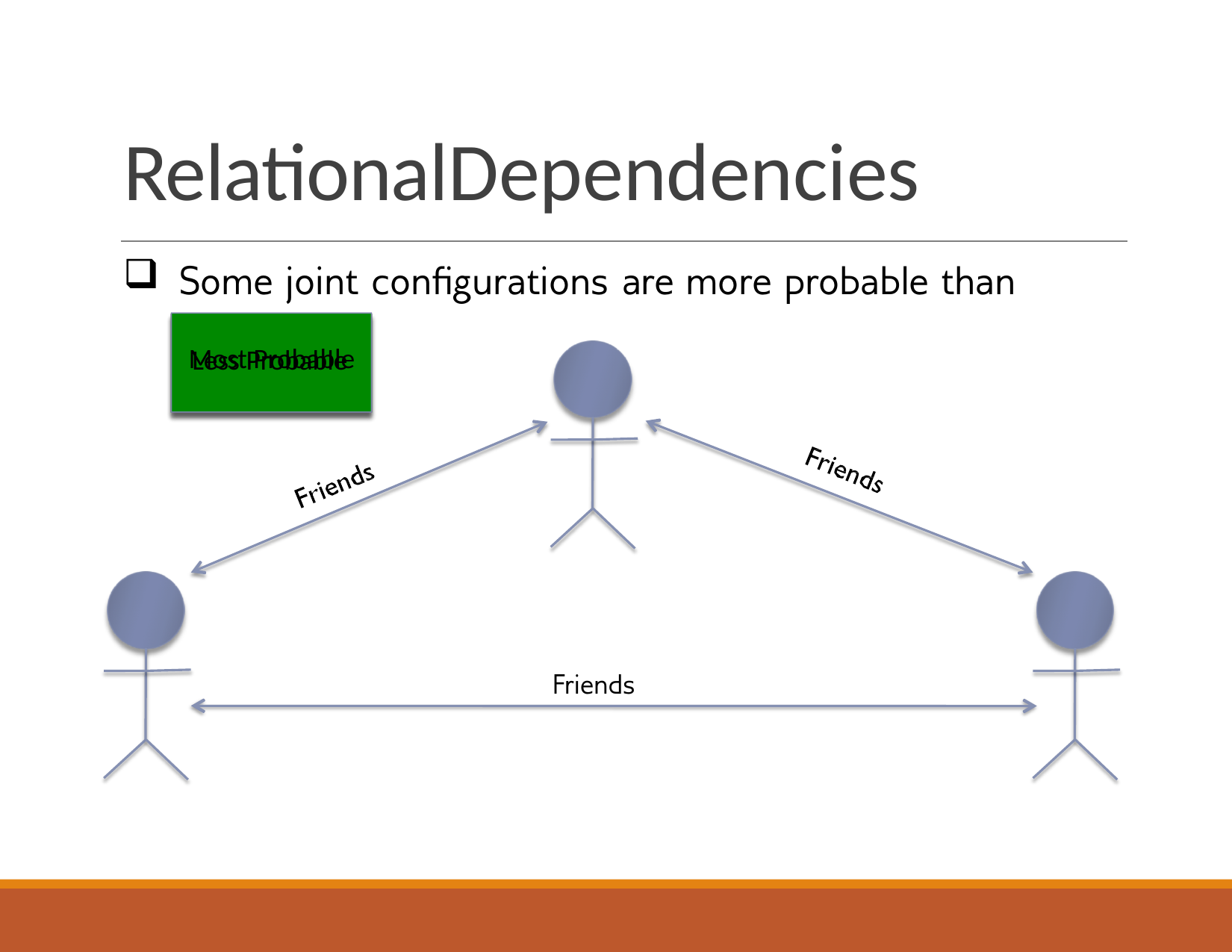

# RelationalDependencies
Some joint configurations are more probable than others

Most Probable
Less Probable

Friends